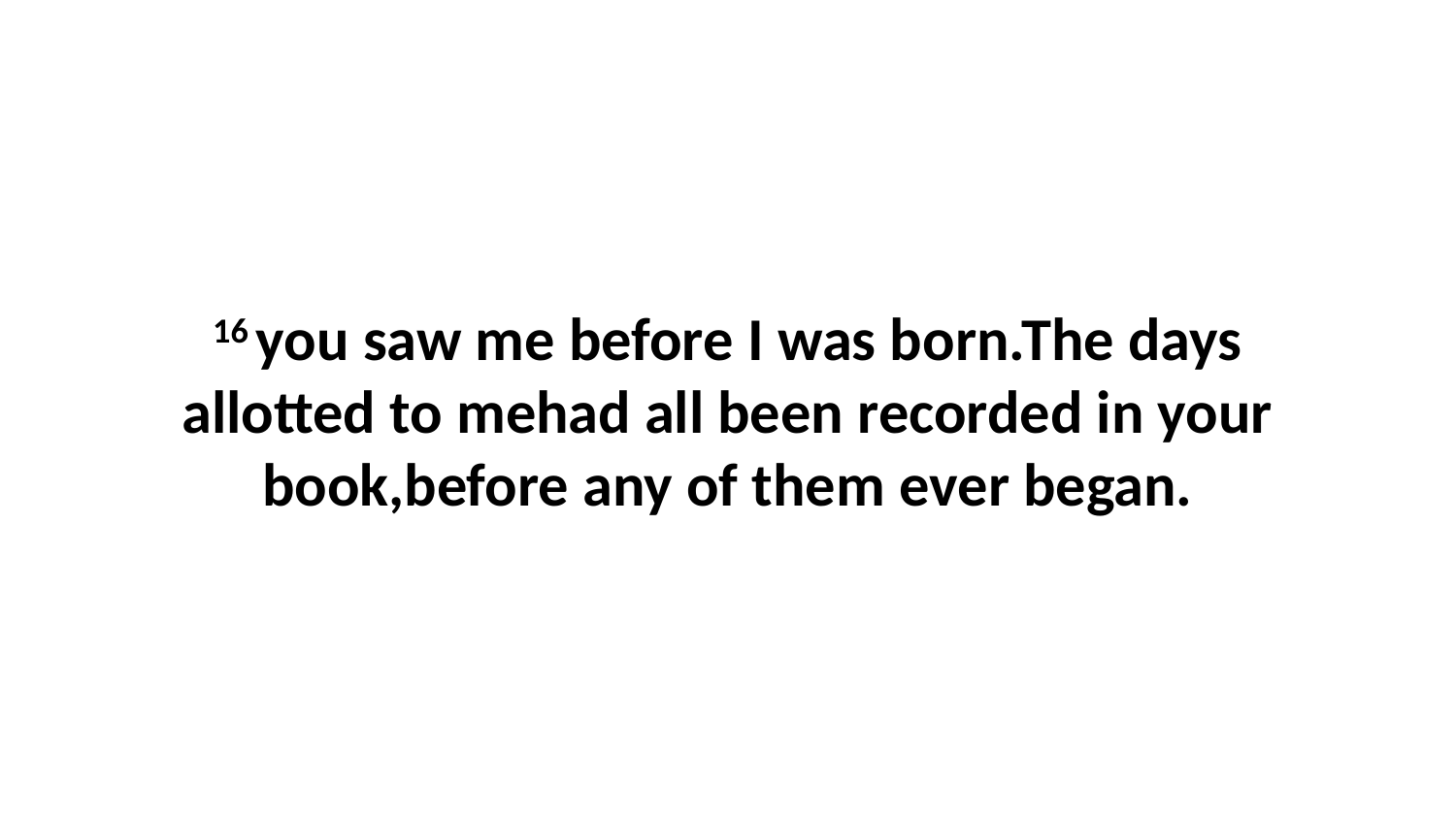

16 you saw me before I was born.The days allotted to mehad all been recorded in your book,before any of them ever began.